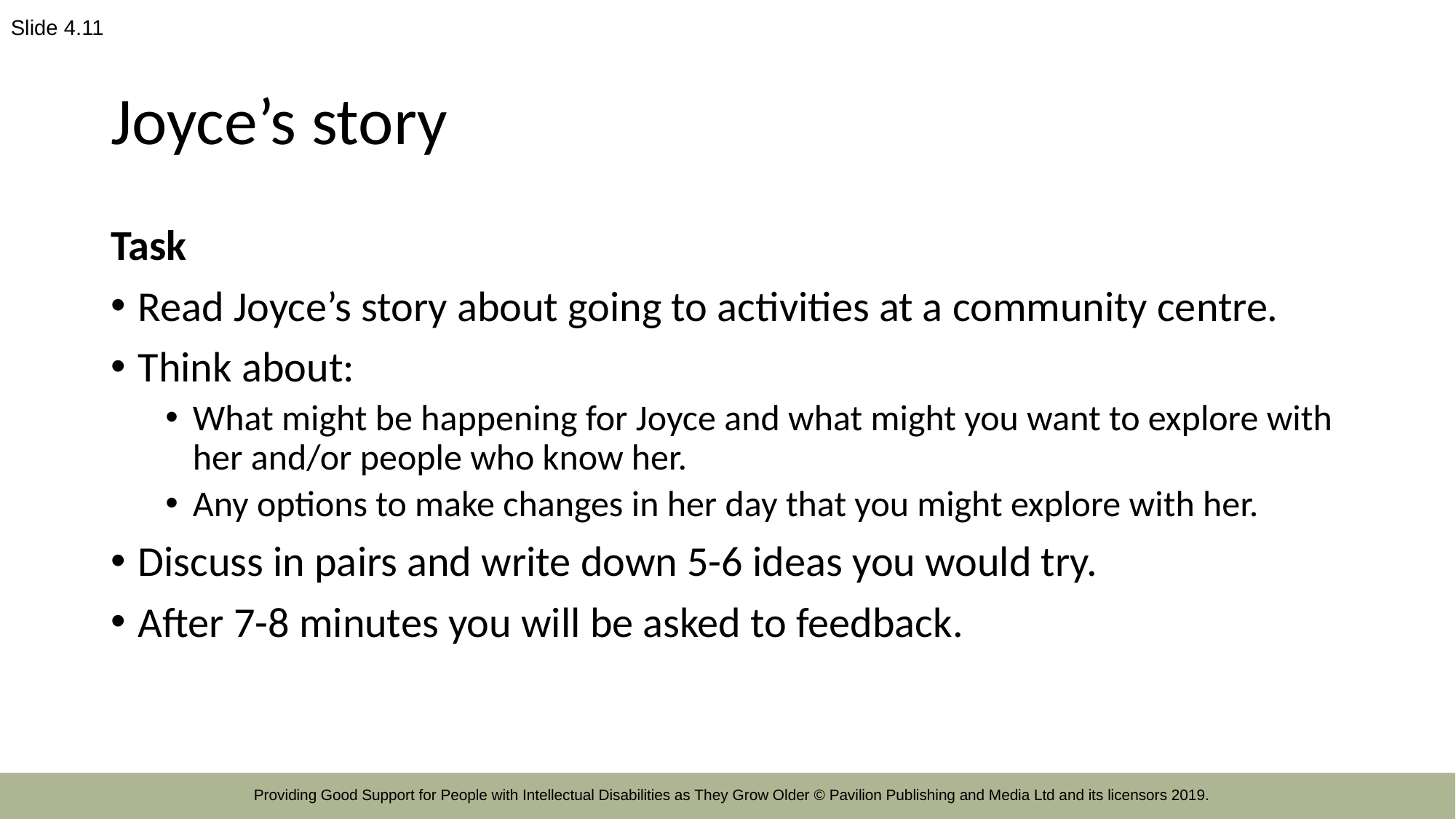

Slide 4.11
# Joyce’s story
Task
Read Joyce’s story about going to activities at a community centre.
Think about:
What might be happening for Joyce and what might you want to explore with her and/or people who know her.
Any options to make changes in her day that you might explore with her.
Discuss in pairs and write down 5-6 ideas you would try.
After 7-8 minutes you will be asked to feedback.